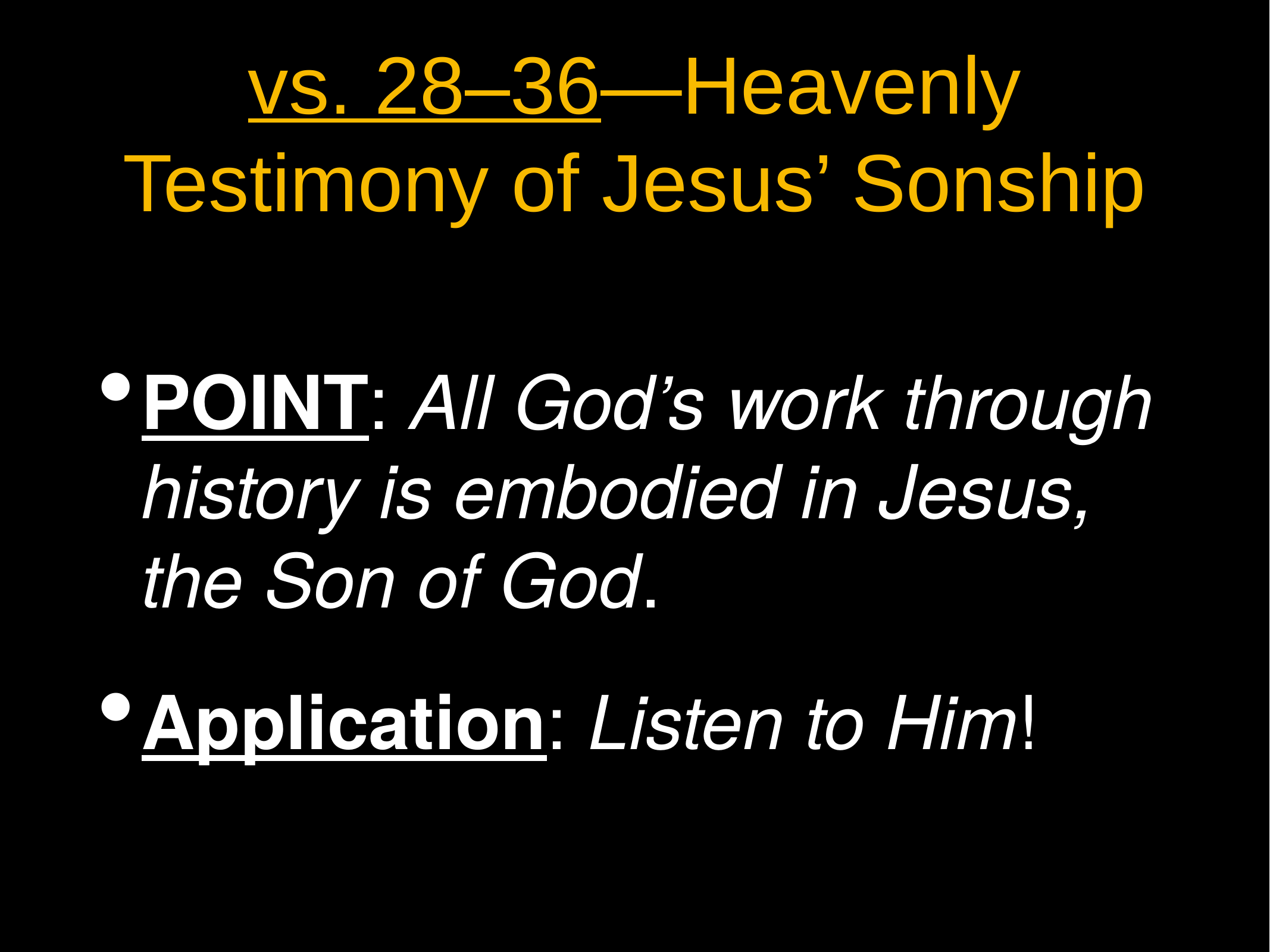

# vs. 28–36—Heavenly Testimony of Jesus’ Sonship
POINT: All God’s work through history is embodied in Jesus, the Son of God.
Application: Listen to Him!